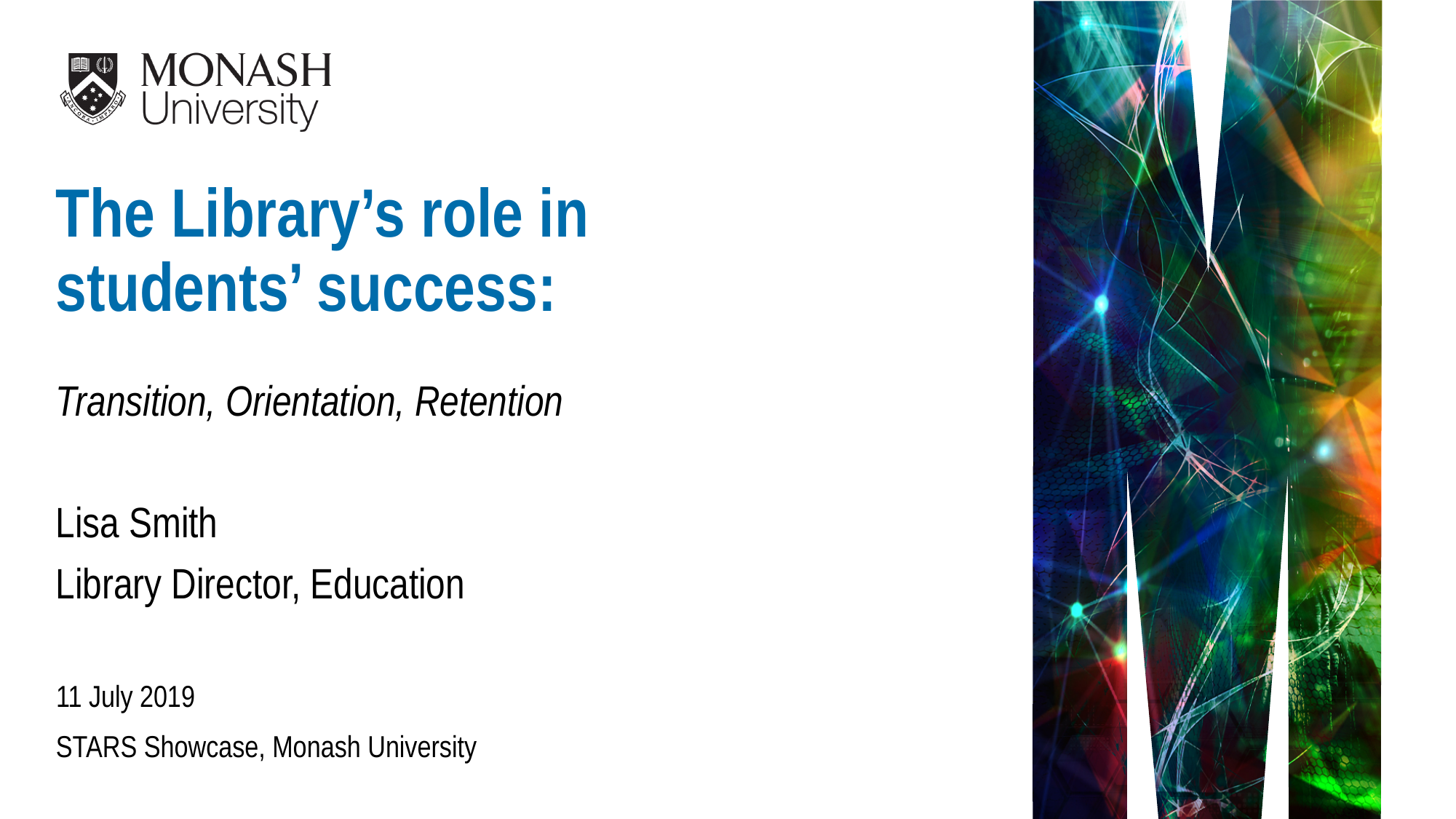

The Library’s role in students’ success:

Transition, Orientation, Retention

Lisa Smith
Library Director, Education
11 July 2019
STARS Showcase, Monash University